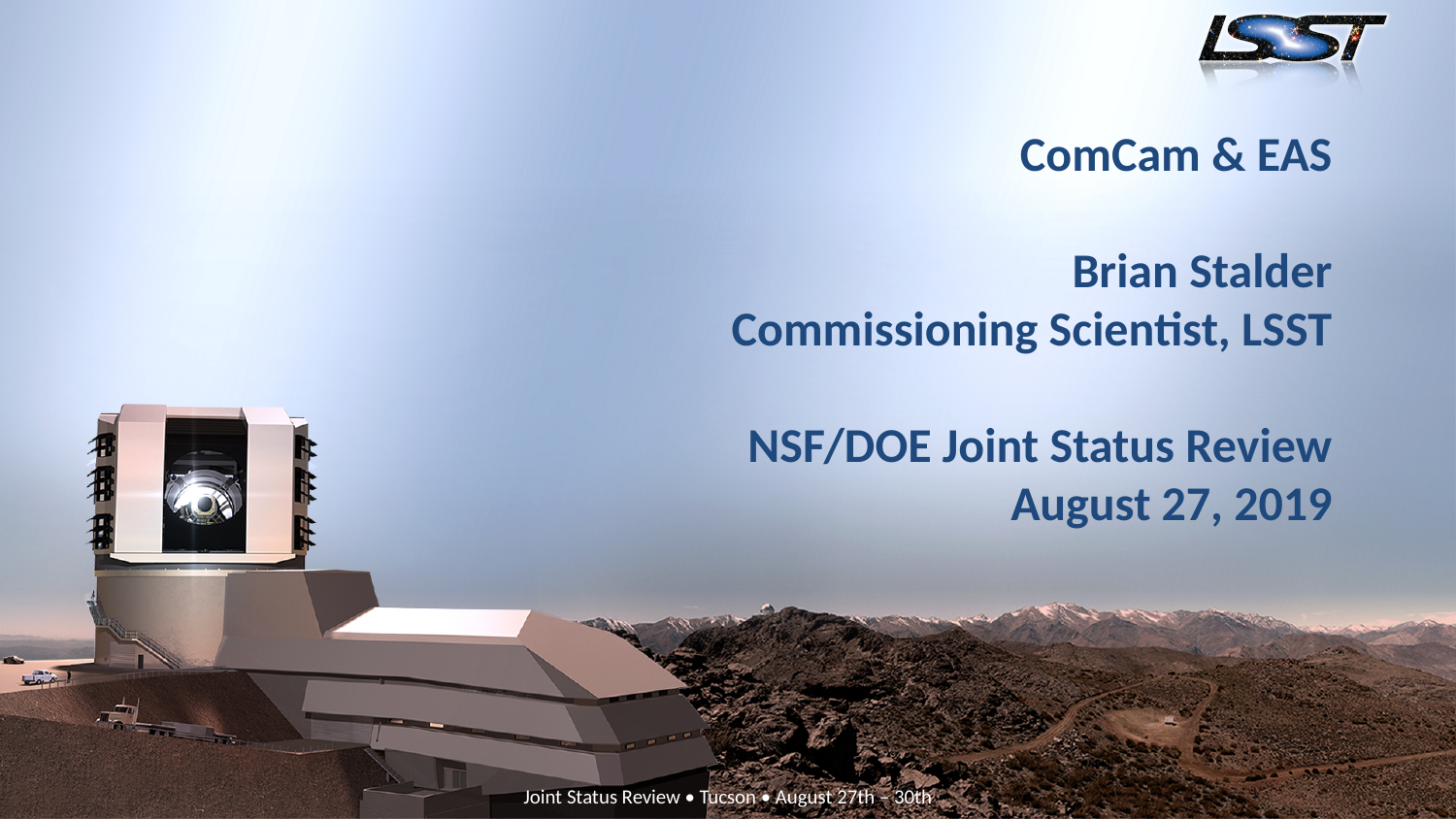

# ComCam & EAS Brian Stalder Commissioning Scientist, LSST NSF/DOE Joint Status Review August 27, 2019